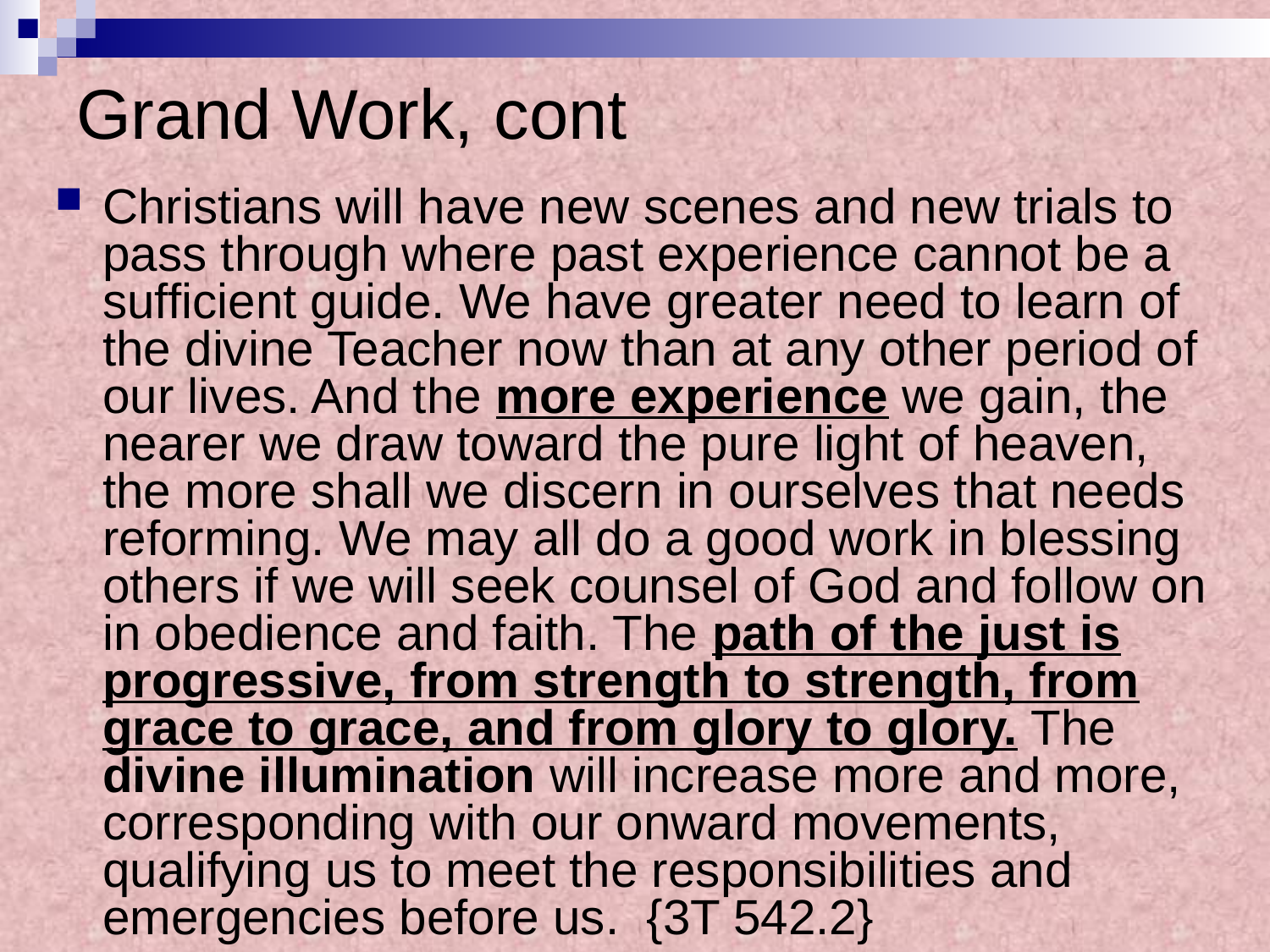

# Grand Work, cont
Christians will have new scenes and new trials to pass through where past experience cannot be a sufficient guide. We have greater need to learn of the divine Teacher now than at any other period of our lives. And the more experience we gain, the nearer we draw toward the pure light of heaven, the more shall we discern in ourselves that needs reforming. We may all do a good work in blessing others if we will seek counsel of God and follow on in obedience and faith. The path of the just is progressive, from strength to strength, from grace to grace, and from glory to glory. The divine illumination will increase more and more, corresponding with our onward movements, qualifying us to meet the responsibilities and emergencies before us.  {3T 542.2}